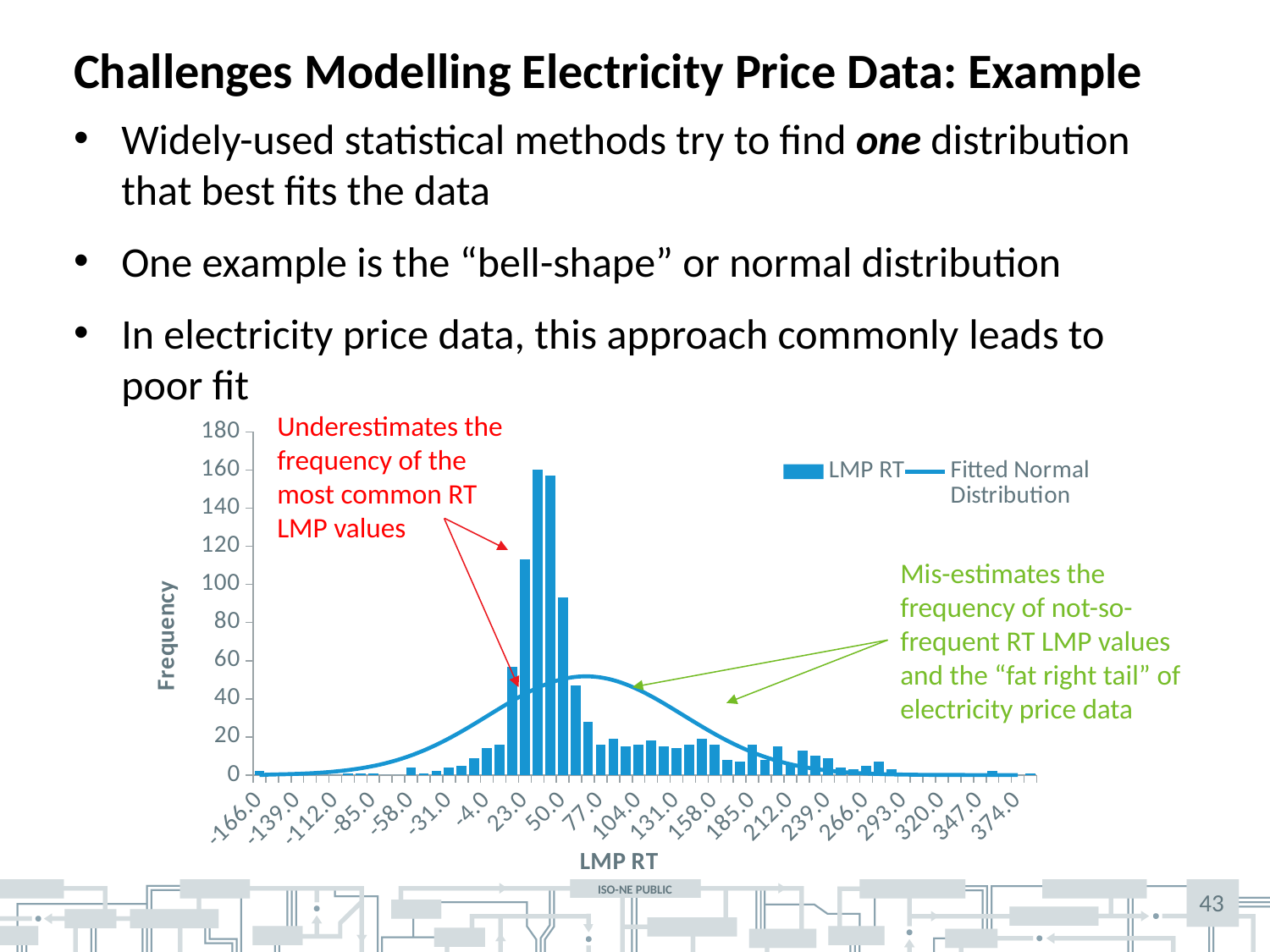

# Challenges Modelling Electricity Price Data: Example
Widely-used statistical methods try to find one distribution that best fits the data
One example is the “bell-shape” or normal distribution
In electricity price data, this approach commonly leads to poor fit
Underestimates the frequency of the most common RT LMP values

[unsupported chart]

Mis-estimates the frequency of not-so-frequent RT LMP values and the “fat right tail” of electricity price data
43